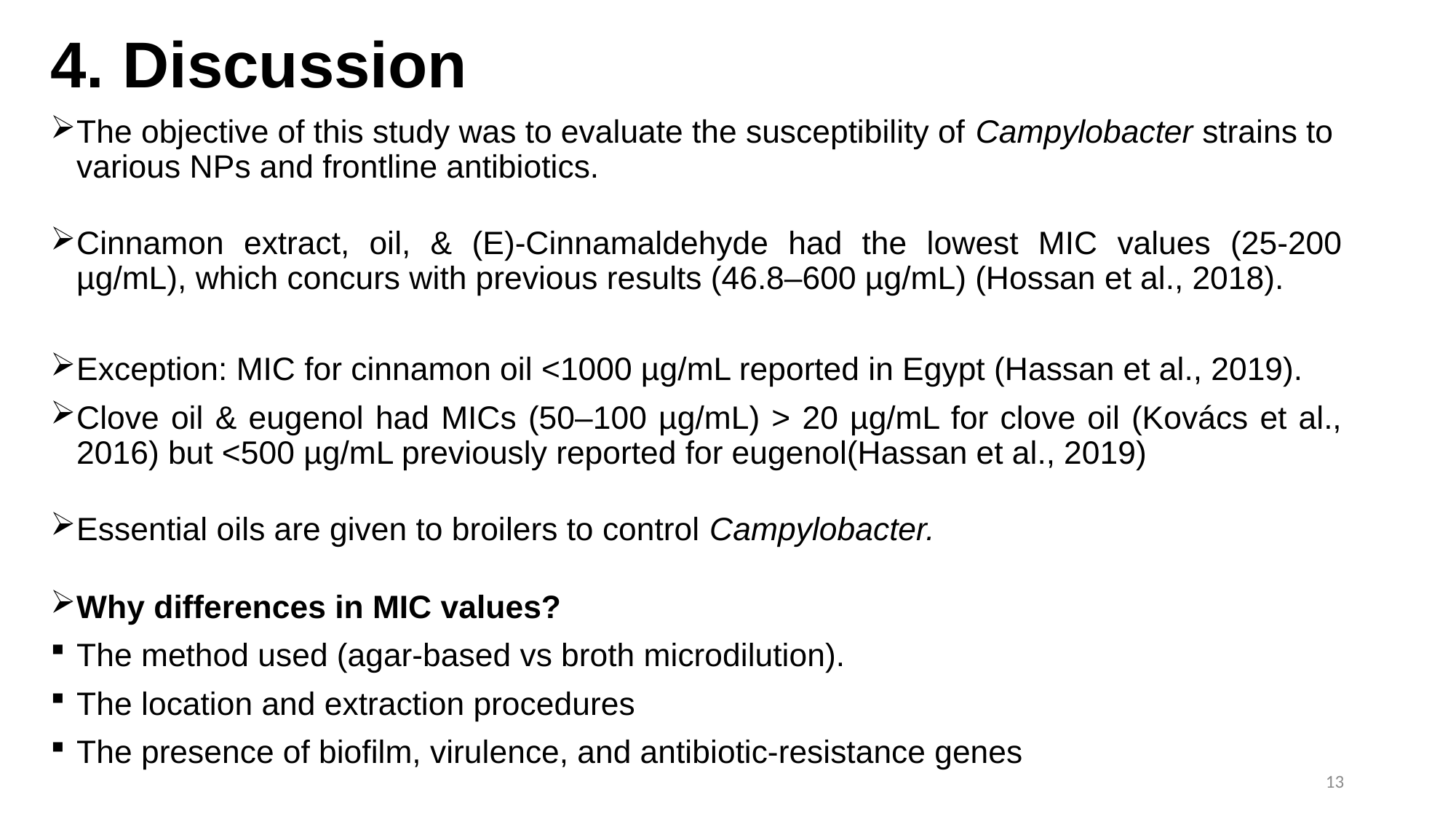

4. Discussion
The objective of this study was to evaluate the susceptibility of Campylobacter strains to various NPs and frontline antibiotics.

Cinnamon extract, oil, & (E)-Cinnamaldehyde had the lowest MIC values (25-200 µg/mL), which concurs with previous results (46.8–600 µg/mL) (Hossan et al., 2018).

Exception: MIC for cinnamon oil <1000 µg/mL reported in Egypt (Hassan et al., 2019).
Clove oil & eugenol had MICs (50–100 µg/mL) > 20 µg/mL for clove oil (Kovács et al., 2016) but <500 µg/mL previously reported for eugenol(Hassan et al., 2019)

Essential oils are given to broilers to control Campylobacter.

Why differences in MIC values?
The method used (agar-based vs broth microdilution).
The location and extraction procedures
The presence of biofilm, virulence, and antibiotic-resistance genes

13